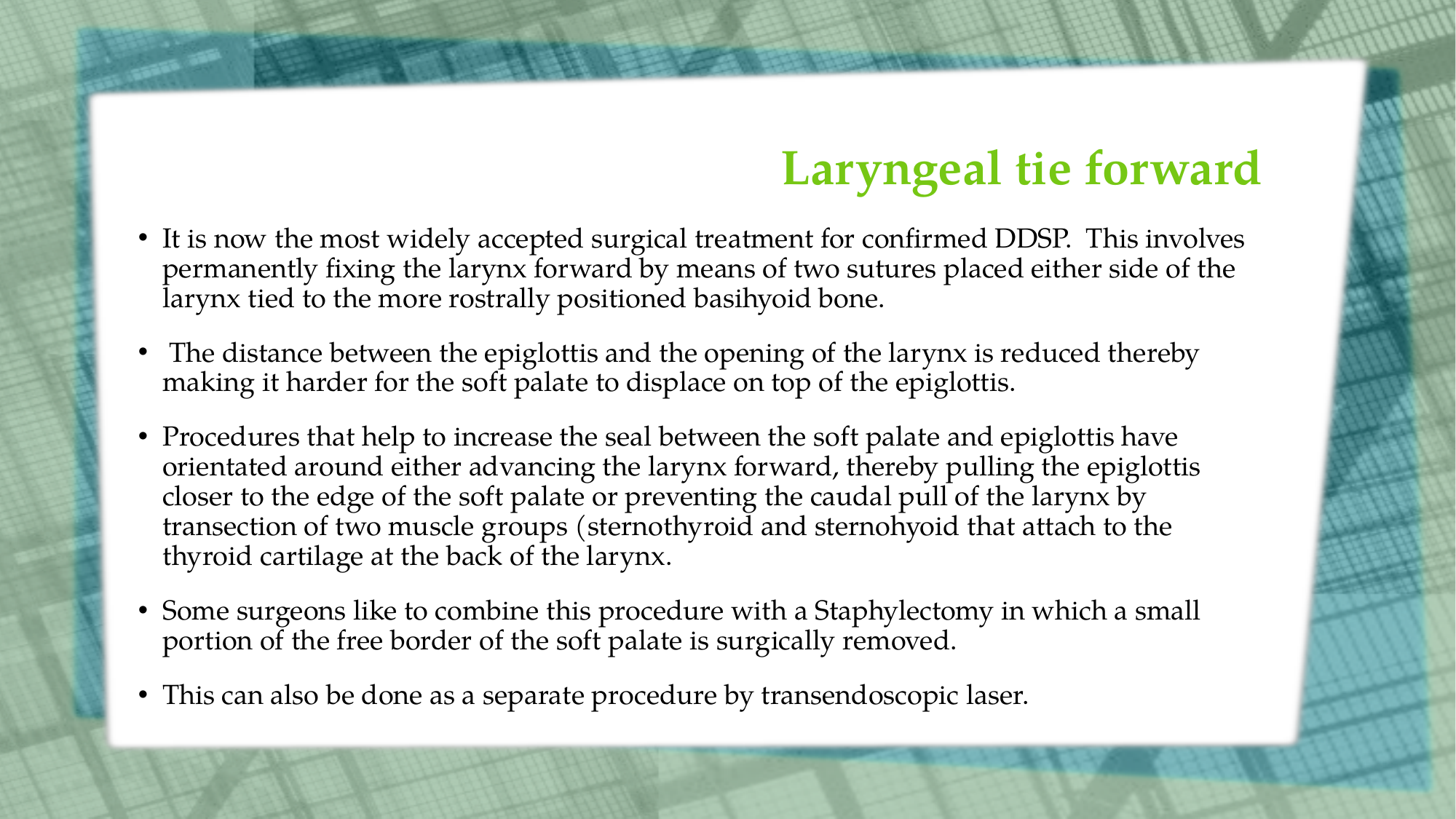

# Laryngeal tie forward
It is now the most widely accepted surgical treatment for confirmed DDSP.  This involves permanently fixing the larynx forward by means of two sutures placed either side of the larynx tied to the more rostrally positioned basihyoid bone.
 The distance between the epiglottis and the opening of the larynx is reduced thereby making it harder for the soft palate to displace on top of the epiglottis.
Procedures that help to increase the seal between the soft palate and epiglottis have orientated around either advancing the larynx forward, thereby pulling the epiglottis closer to the edge of the soft palate or preventing the caudal pull of the larynx by transection of two muscle groups (sternothyroid and sternohyoid that attach to the thyroid cartilage at the back of the larynx.
Some surgeons like to combine this procedure with a Staphylectomy in which a small portion of the free border of the soft palate is surgically removed.
This can also be done as a separate procedure by transendoscopic laser.